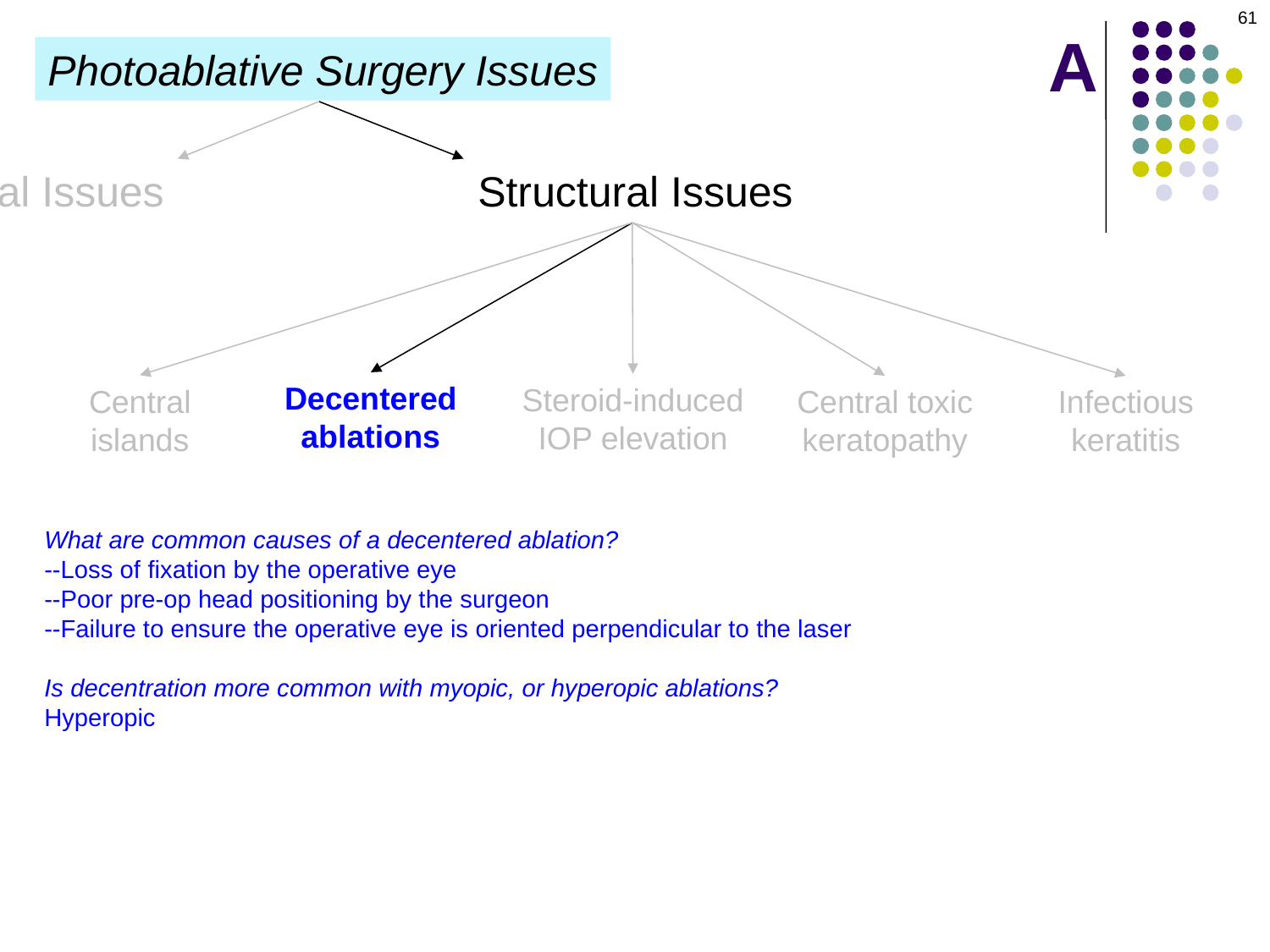

61
A
Photoablative Surgery Issues
al Issues
Structural Issues
Decentered
ablations
Steroid-induced
IOP elevation
Central
islands
Central toxic
keratopathy
Infectious
keratitis
What are common causes of a decentered ablation?
--Loss of fixation by the operative eye
--Poor pre-op head positioning by the surgeon
--Failure to ensure the operative eye is oriented perpendicular to the laser

Is decentration more common with myopic, or hyperopic ablations?
Hyperopic